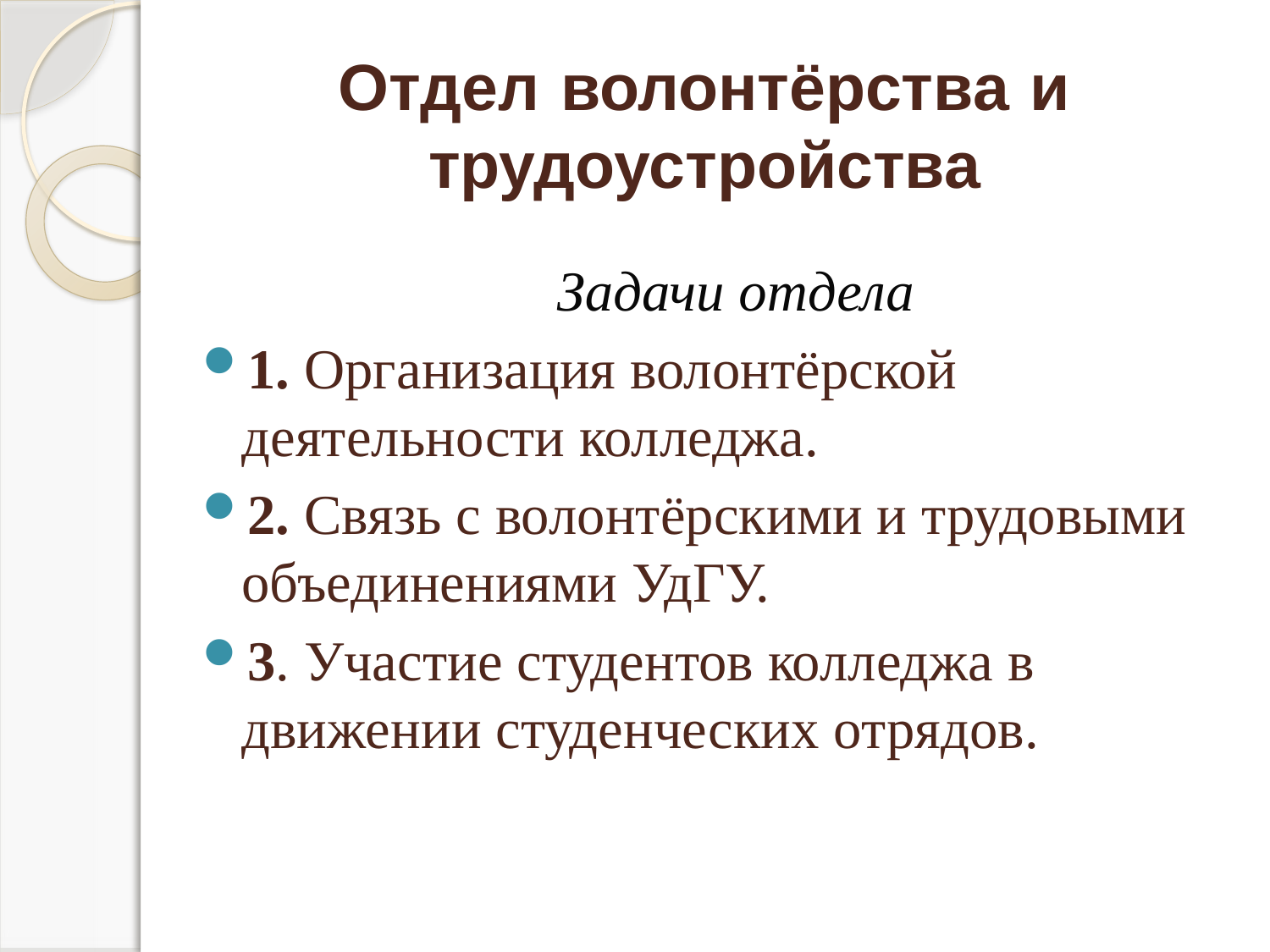

# Отдел волонтёрства и трудоустройства
                         Задачи отдела
1. Организация волонтёрской деятельности колледжа.
2. Связь с волонтёрскими и трудовыми объединениями УдГУ.
3. Участие студентов колледжа в движении студенческих отрядов.